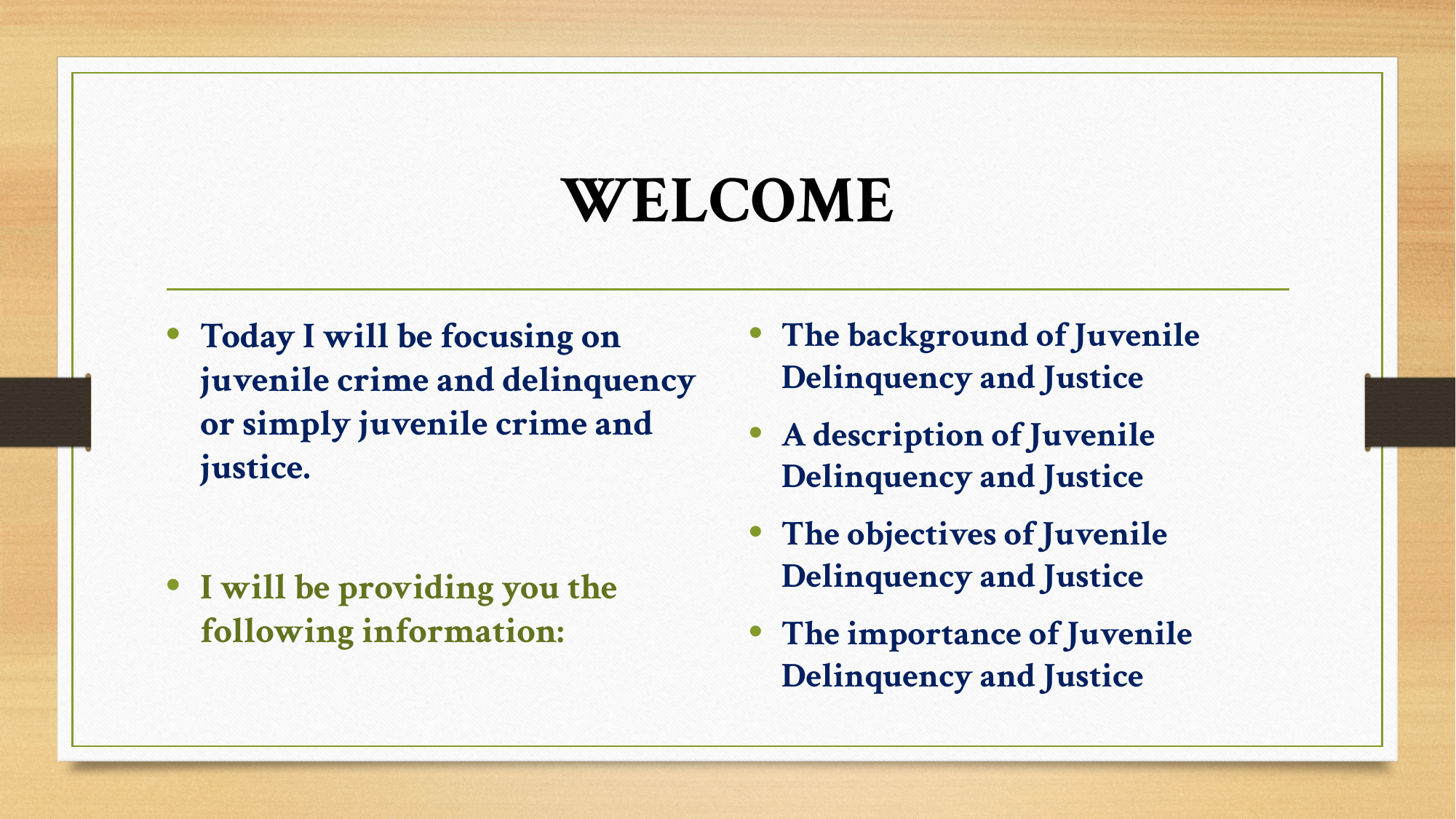

# WELCOME
Today I will be focusing on juvenile crime and delinquency or simply juvenile crime and justice.

I will be providing you the following information:

The background of Juvenile Delinquency and Justice
A description of Juvenile Delinquency and Justice
The objectives of Juvenile Delinquency and Justice
The importance of Juvenile Delinquency and Justice